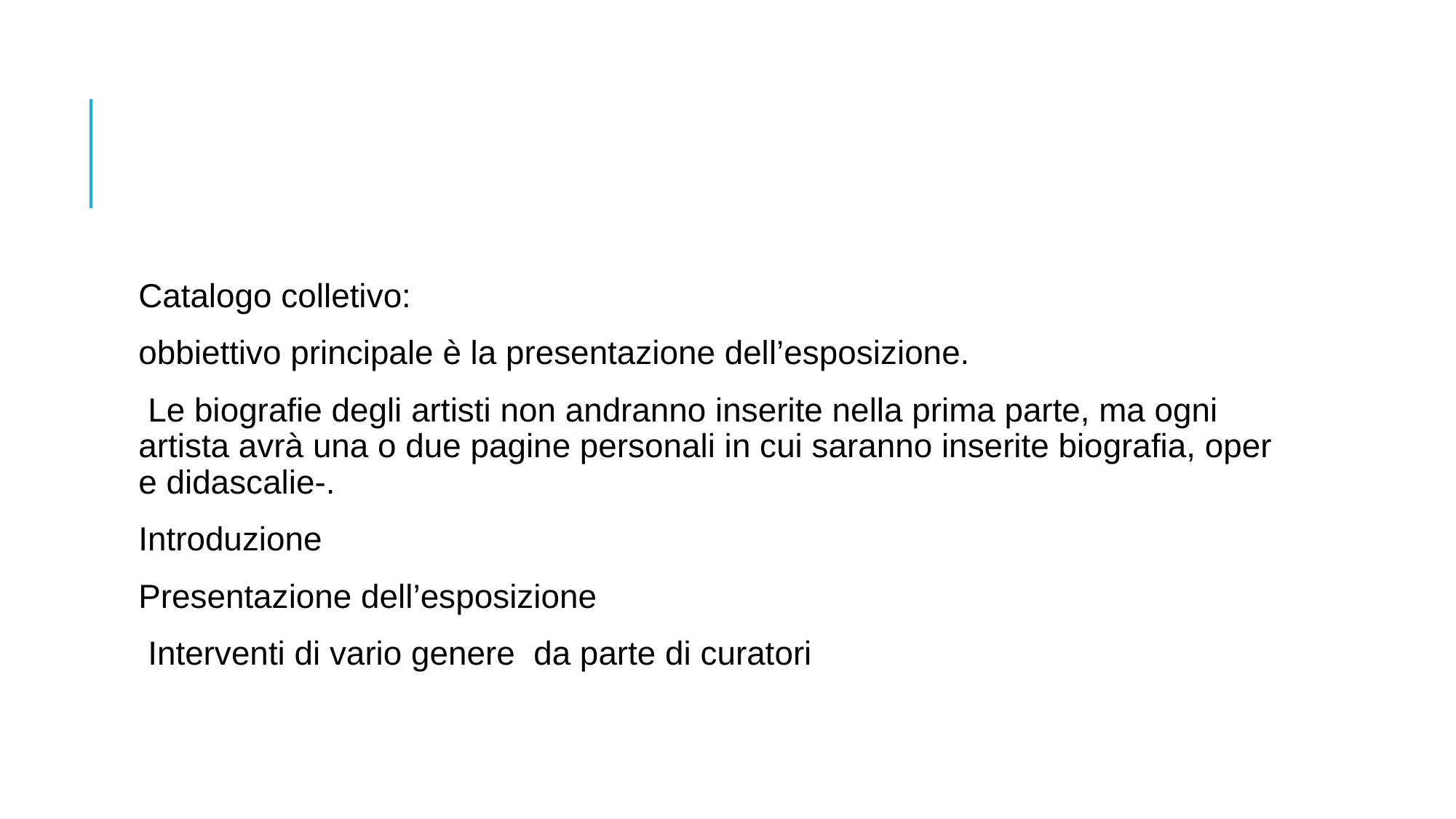

#
Catalogo colletivo:
obbiettivo principale è la presentazione dell’esposizione.
 Le biografie degli artisti non andranno inserite nella prima parte, ma ogni artista avrà una o due pagine personali in cui saranno inserite biografia, oper e didascalie-.
Introduzione
Presentazione dell’esposizione
 Interventi di vario genere  da parte di curatori